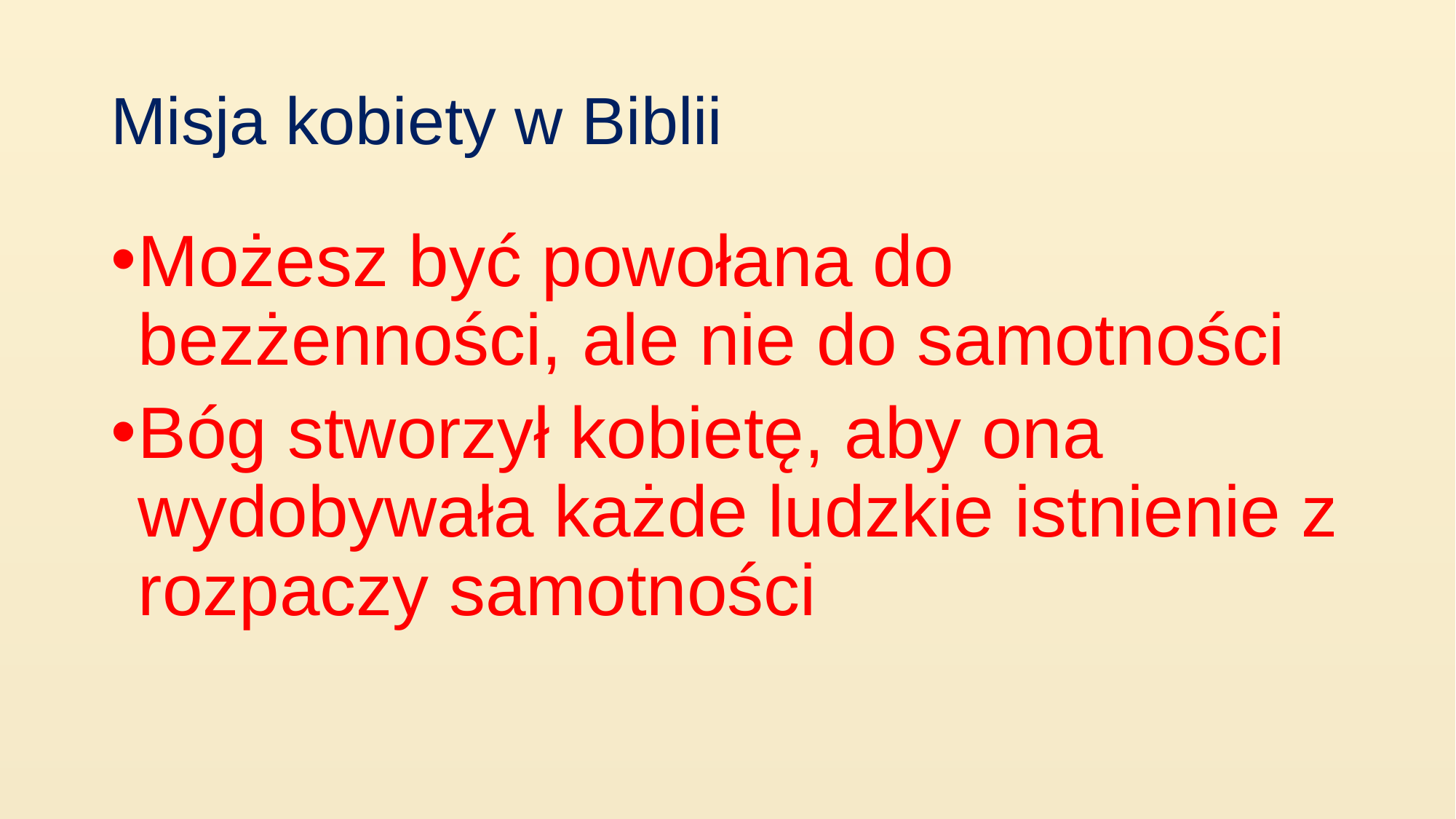

# Misja kobiety w Biblii
Możesz być powołana do bezżenności, ale nie do samotności
Bóg stworzył kobietę, aby ona wydobywała każde ludzkie istnienie z rozpaczy samotności